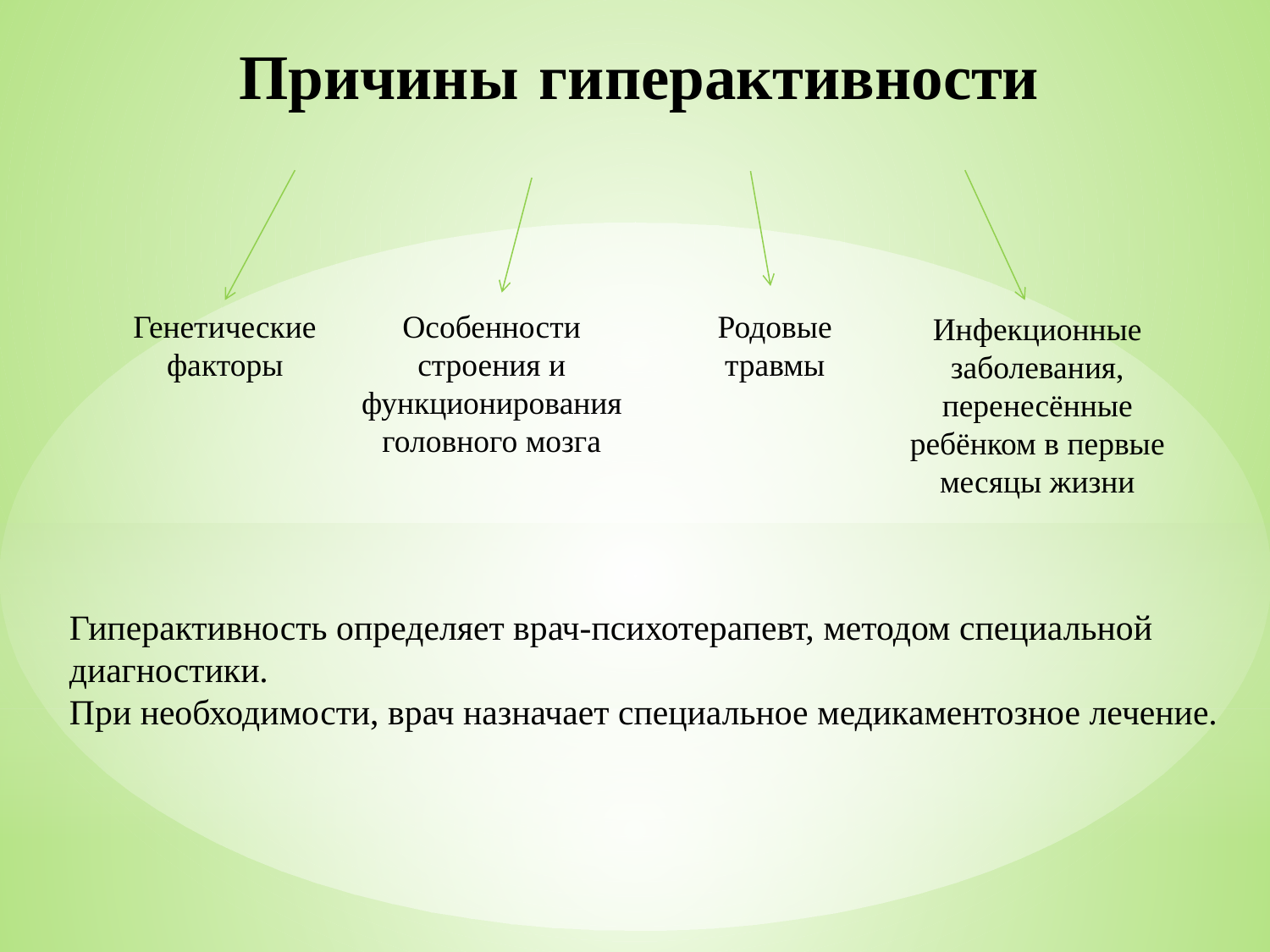

# Причины гиперактивности
Особенности строения и функционирования головного мозга
Генетические факторы
Родовые травмы
Инфекционные заболевания, перенесённые ребёнком в первые месяцы жизни

Гиперактивность определяет врач-психотерапевт, методом специальной диагностики.
При необходимости, врач назначает специальное медикаментозное лечение.